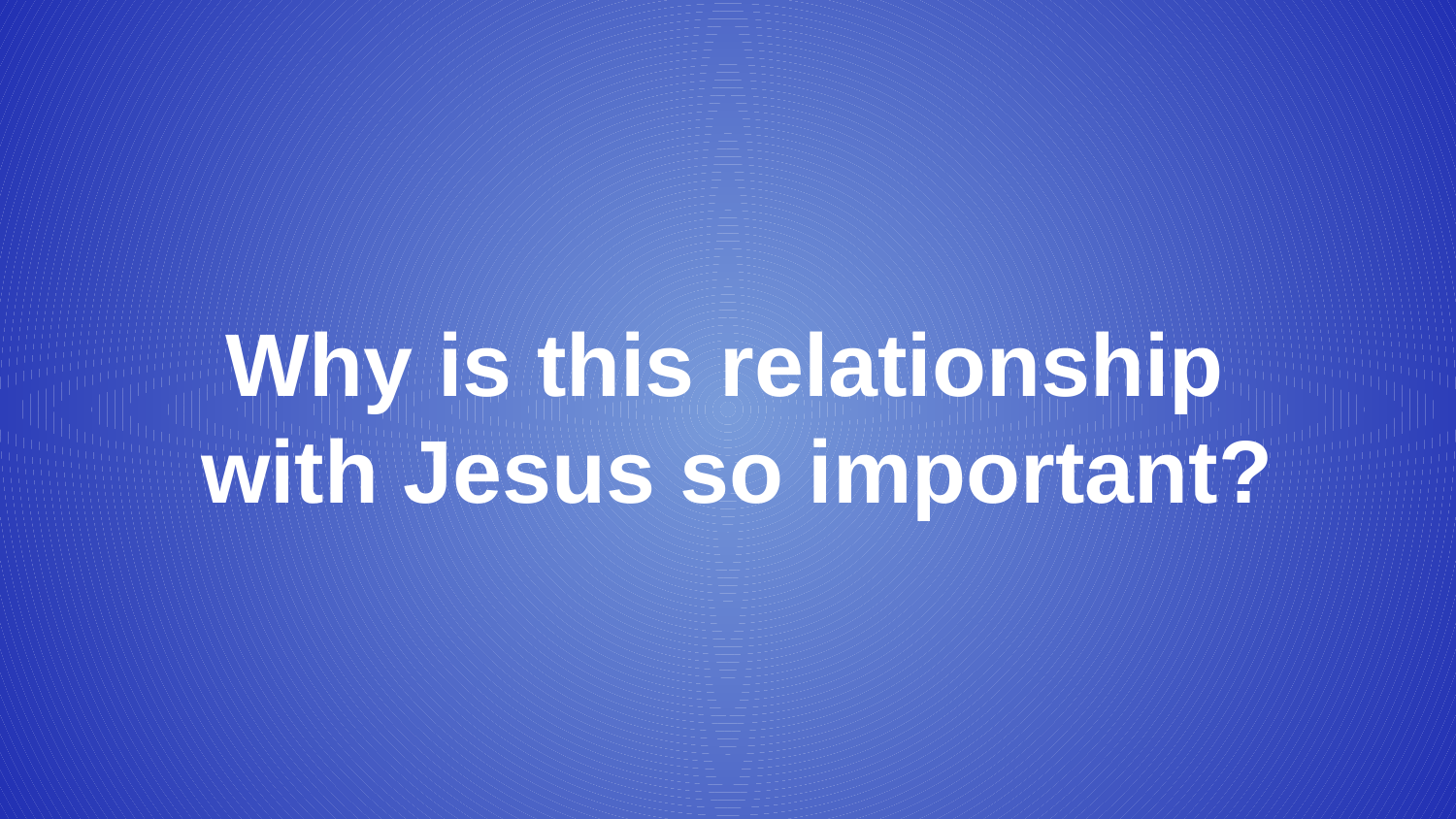

Why is this relationship
with Jesus so important?